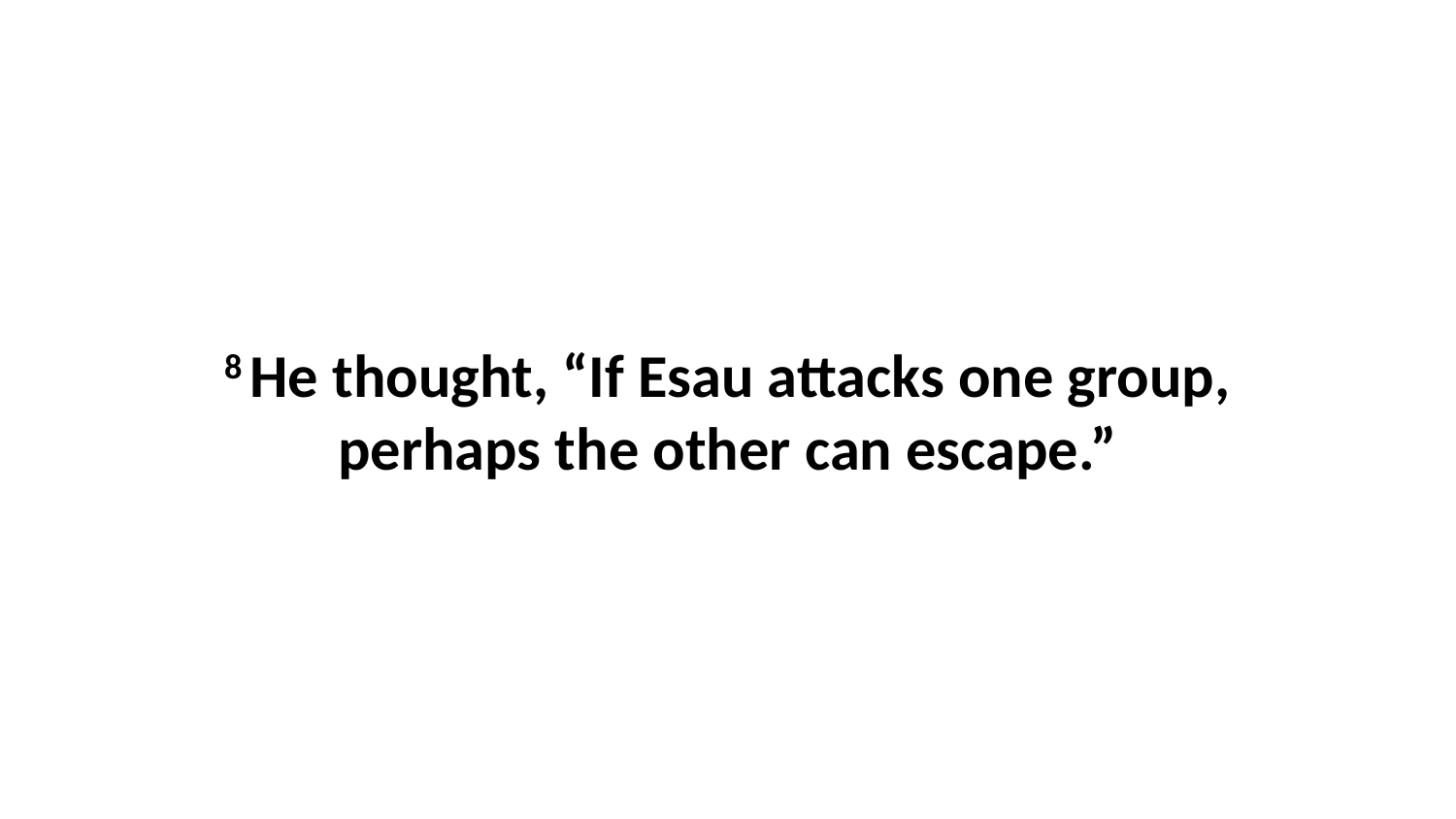

8 He thought, “If Esau attacks one group, perhaps the other can escape.”